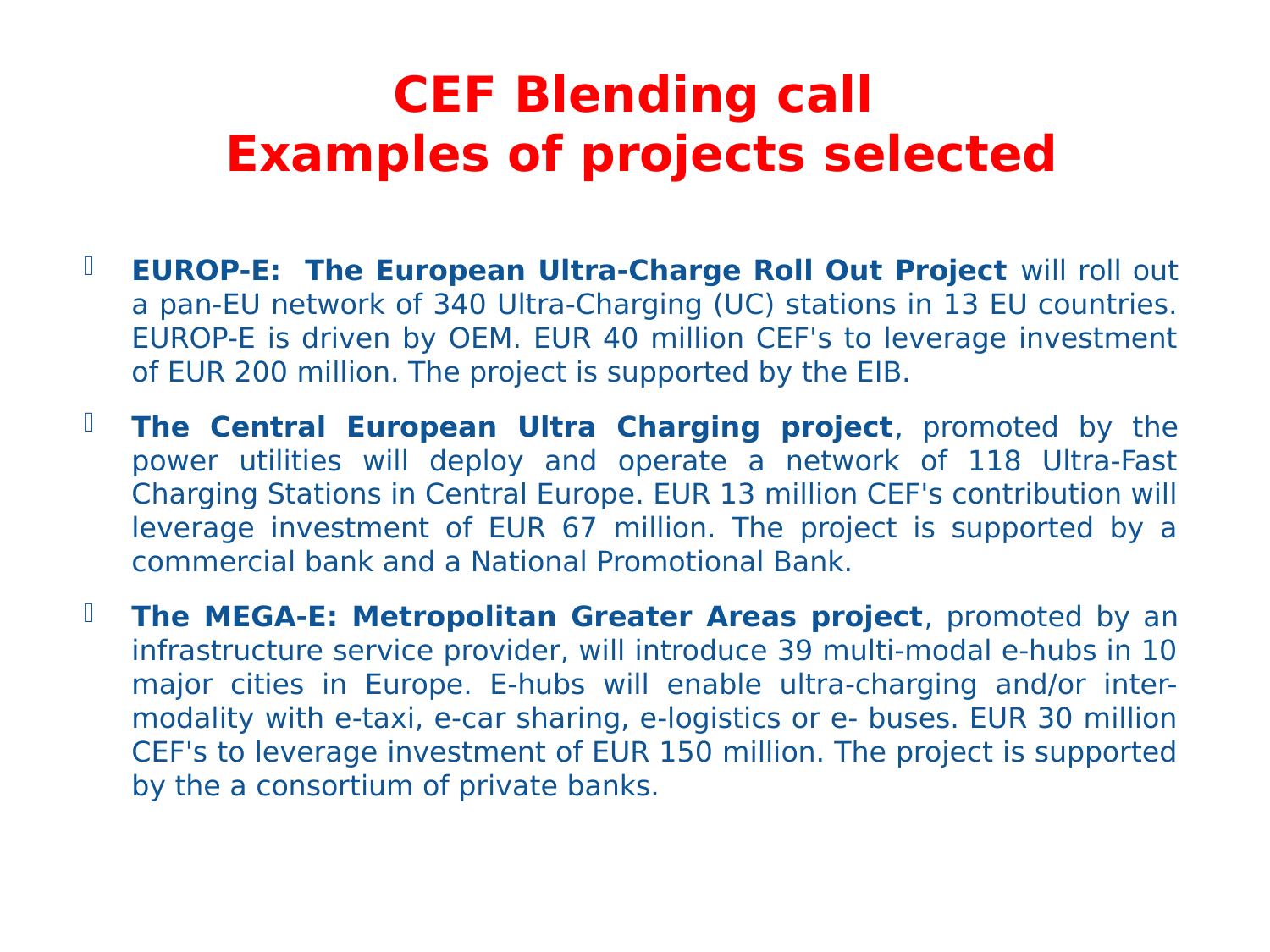

CEF Blending call
 Examples of projects selected
EUROP-E:  The European Ultra-Charge Roll Out Project will roll out a pan-EU network of 340 Ultra-Charging (UC) stations in 13 EU countries. EUROP-E is driven by OEM. EUR 40 million CEF's to leverage investment of EUR 200 million. The project is supported by the EIB.
The Central European Ultra Charging project, promoted by the power utilities will deploy and operate a network of 118 Ultra-Fast Charging Stations in Central Europe. EUR 13 million CEF's contribution will leverage investment of EUR 67 million. The project is supported by a commercial bank and a National Promotional Bank.
The MEGA-E: Metropolitan Greater Areas project, promoted by an infrastructure service provider, will introduce 39 multi-modal e-hubs in 10 major cities in Europe. E-hubs will enable ultra-charging and/or inter-modality with e-taxi, e-car sharing, e-logistics or e- buses. EUR 30 million CEF's to leverage investment of EUR 150 million. The project is supported by the a consortium of private banks.